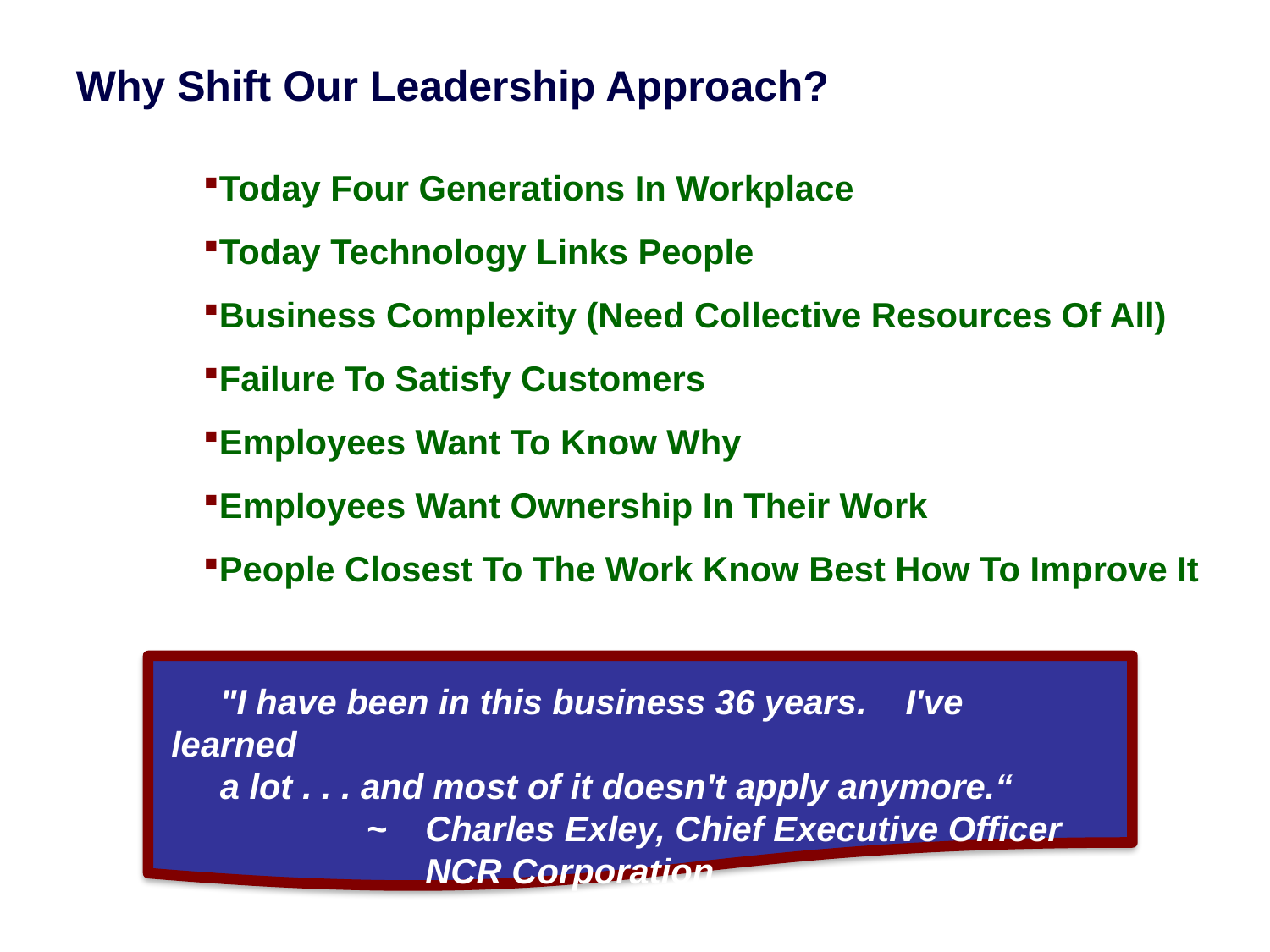

Why Shift Our Leadership Approach?

Today Four Generations In Workplace
Today Technology Links People
Business Complexity (Need Collective Resources Of All)
Failure To Satisfy Customers
Employees Want To Know Why
Employees Want Ownership In Their Work
People Closest To The Work Know Best How To Improve It

     "I have been in this business 36 years.    I've learned
     a lot . . . and most of it doesn't apply anymore.“
	       ~	Charles Exley, Chief Executive Officer
		NCR Corporation